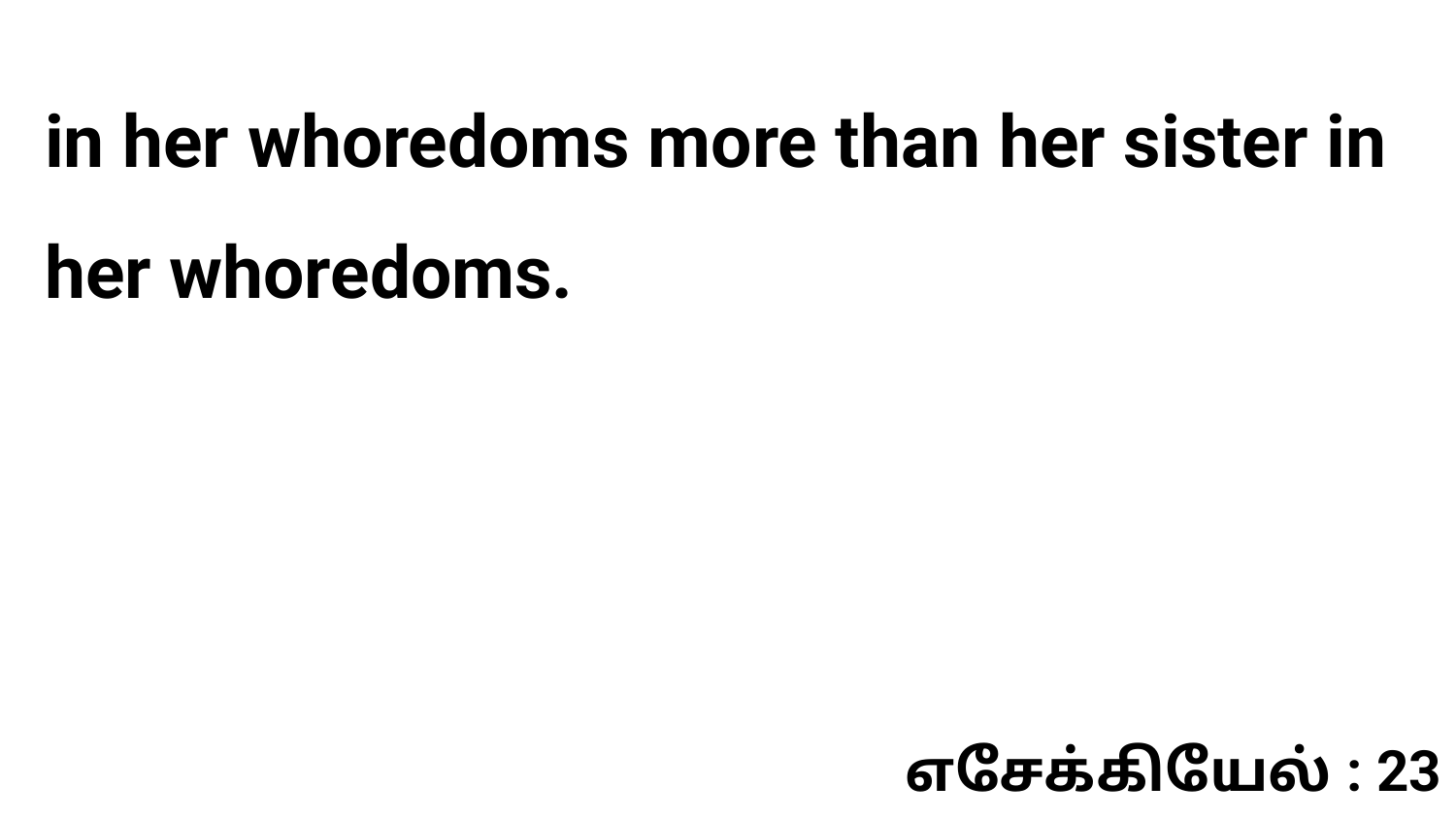

in her whoredoms more than her sister in her whoredoms.
எசேக்கியேல் : 23